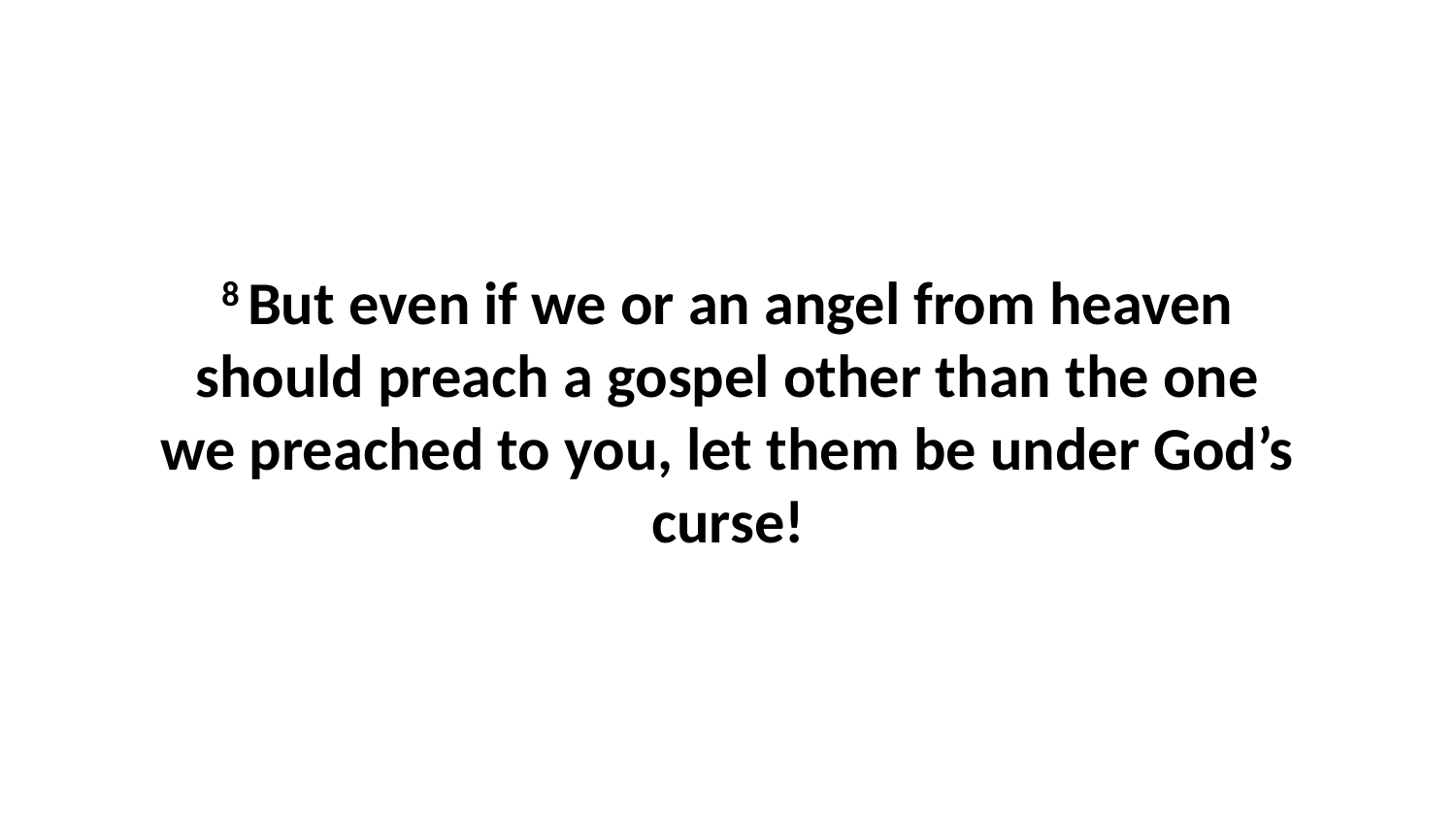

8 But even if we or an angel from heaven should preach a gospel other than the one we preached to you, let them be under God’s curse!